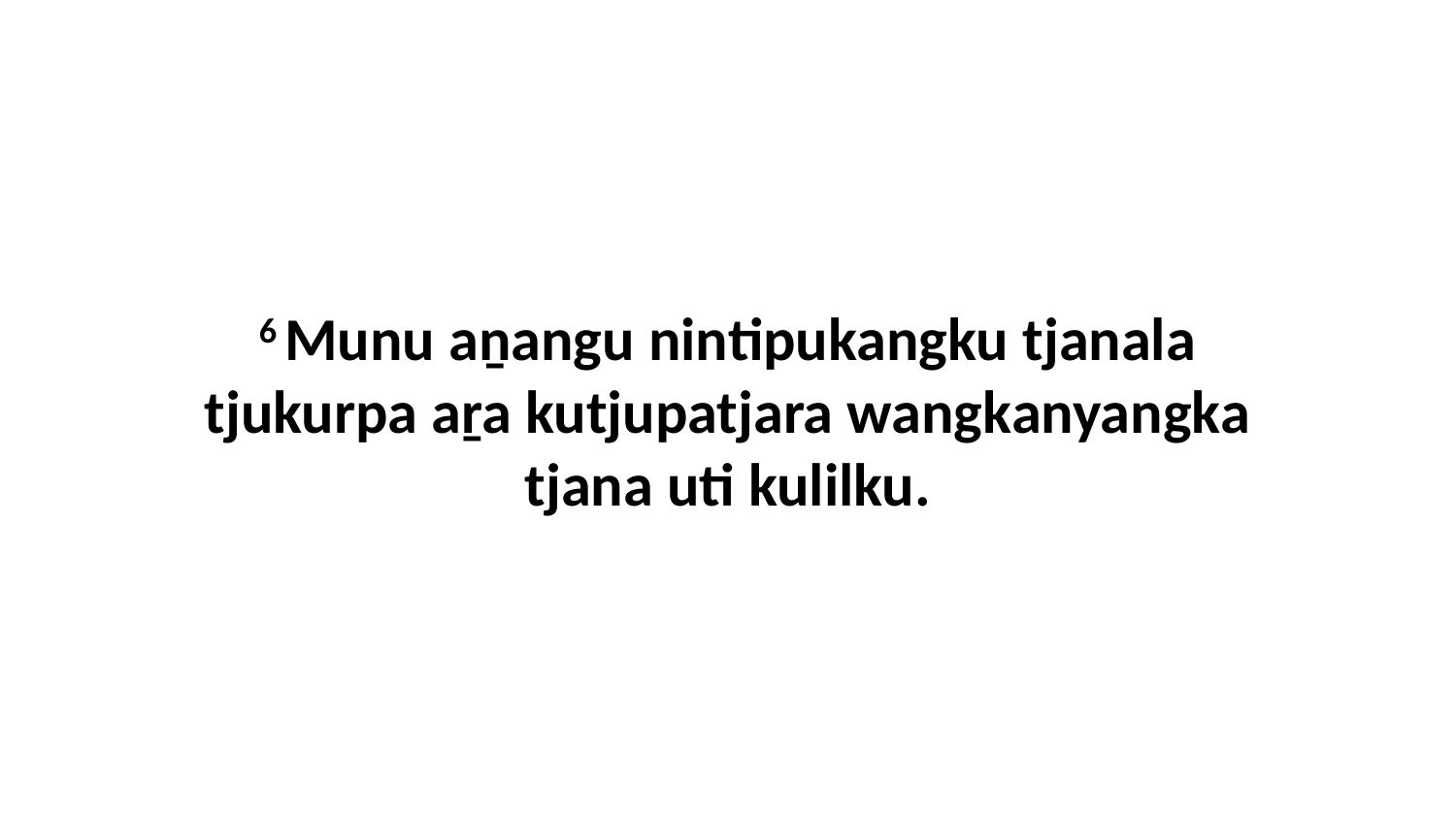

6 Munu aṉangu nintipukangku tjanala tjukurpa aṟa kutjupatjara wangkanyangka tjana uti kulilku.